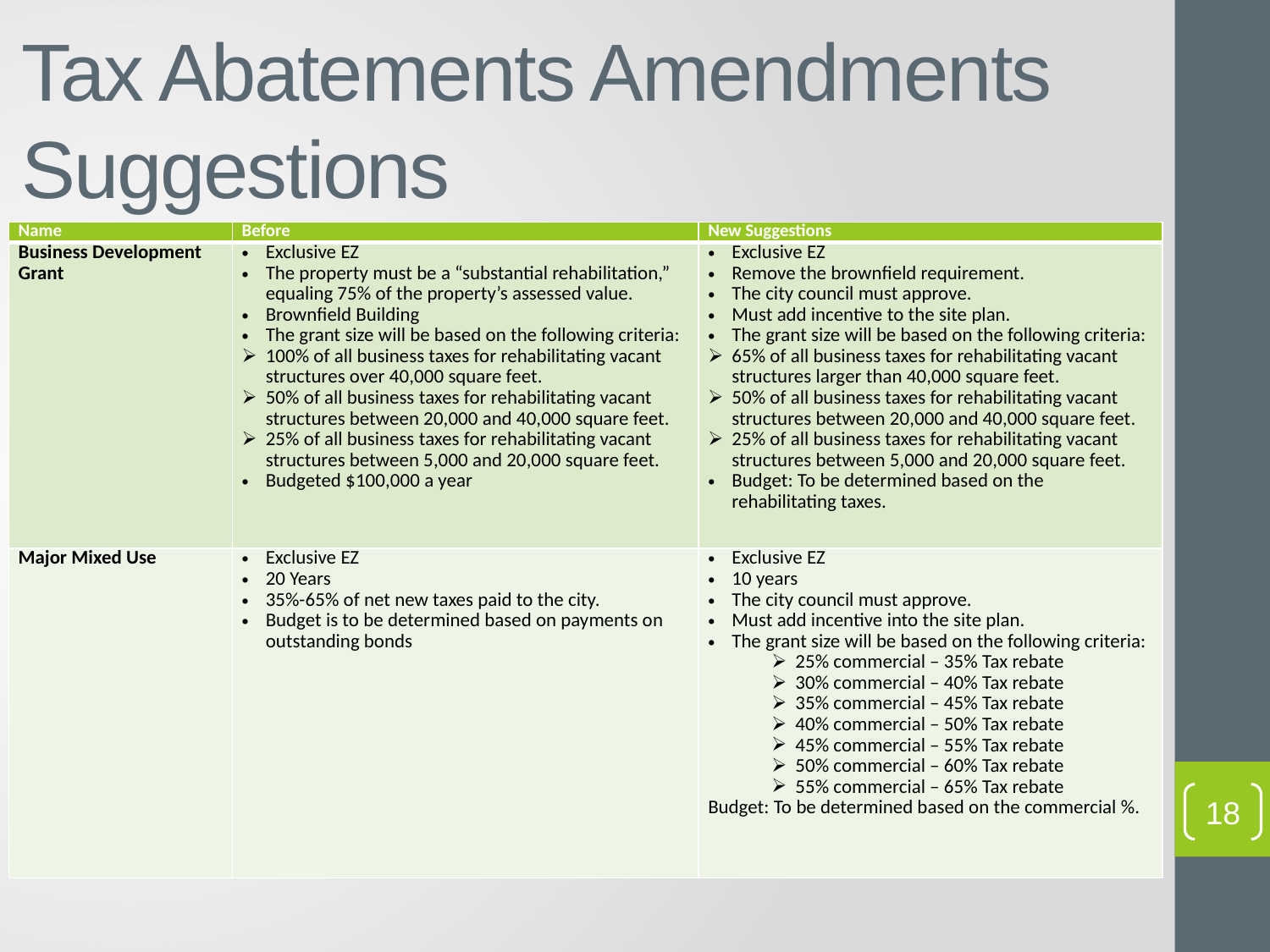

# Tax Abatements Amendments Suggestions
| Name | Before | New Suggestions |
| --- | --- | --- |
| Business Development Grant | Exclusive EZ The property must be a “substantial rehabilitation,” equaling 75% of the property’s assessed value. Brownfield Building The grant size will be based on the following criteria: 100% of all business taxes for rehabilitating vacant structures over 40,000 square feet. 50% of all business taxes for rehabilitating vacant structures between 20,000 and 40,000 square feet. 25% of all business taxes for rehabilitating vacant structures between 5,000 and 20,000 square feet. Budgeted $100,000 a year | Exclusive EZ Remove the brownfield requirement. The city council must approve. Must add incentive to the site plan. The grant size will be based on the following criteria: 65% of all business taxes for rehabilitating vacant structures larger than 40,000 square feet. 50% of all business taxes for rehabilitating vacant structures between 20,000 and 40,000 square feet. 25% of all business taxes for rehabilitating vacant structures between 5,000 and 20,000 square feet. Budget: To be determined based on the rehabilitating taxes. |
| Major Mixed Use | Exclusive EZ 20 Years 35%-65% of net new taxes paid to the city. Budget is to be determined based on payments on outstanding bonds | Exclusive EZ 10 years The city council must approve. Must add incentive into the site plan. The grant size will be based on the following criteria: 25% commercial – 35% Tax rebate 30% commercial – 40% Tax rebate 35% commercial – 45% Tax rebate 40% commercial – 50% Tax rebate 45% commercial – 55% Tax rebate 50% commercial – 60% Tax rebate 55% commercial – 65% Tax rebate Budget: To be determined based on the commercial %. |
18